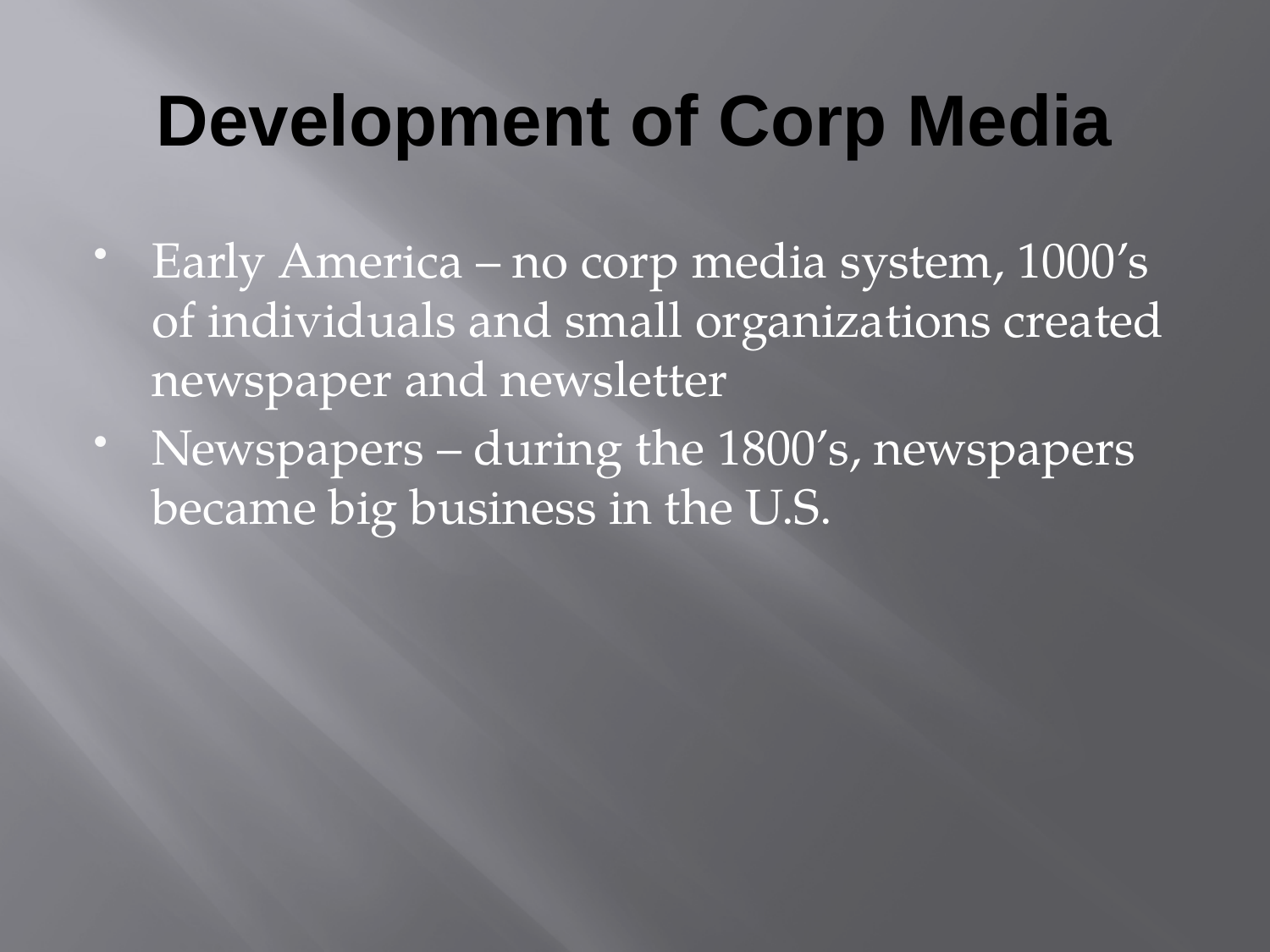

# Development of Corp Media
Early America – no corp media system, 1000’s of individuals and small organizations created newspaper and newsletter
Newspapers – during the 1800’s, newspapers became big business in the U.S.